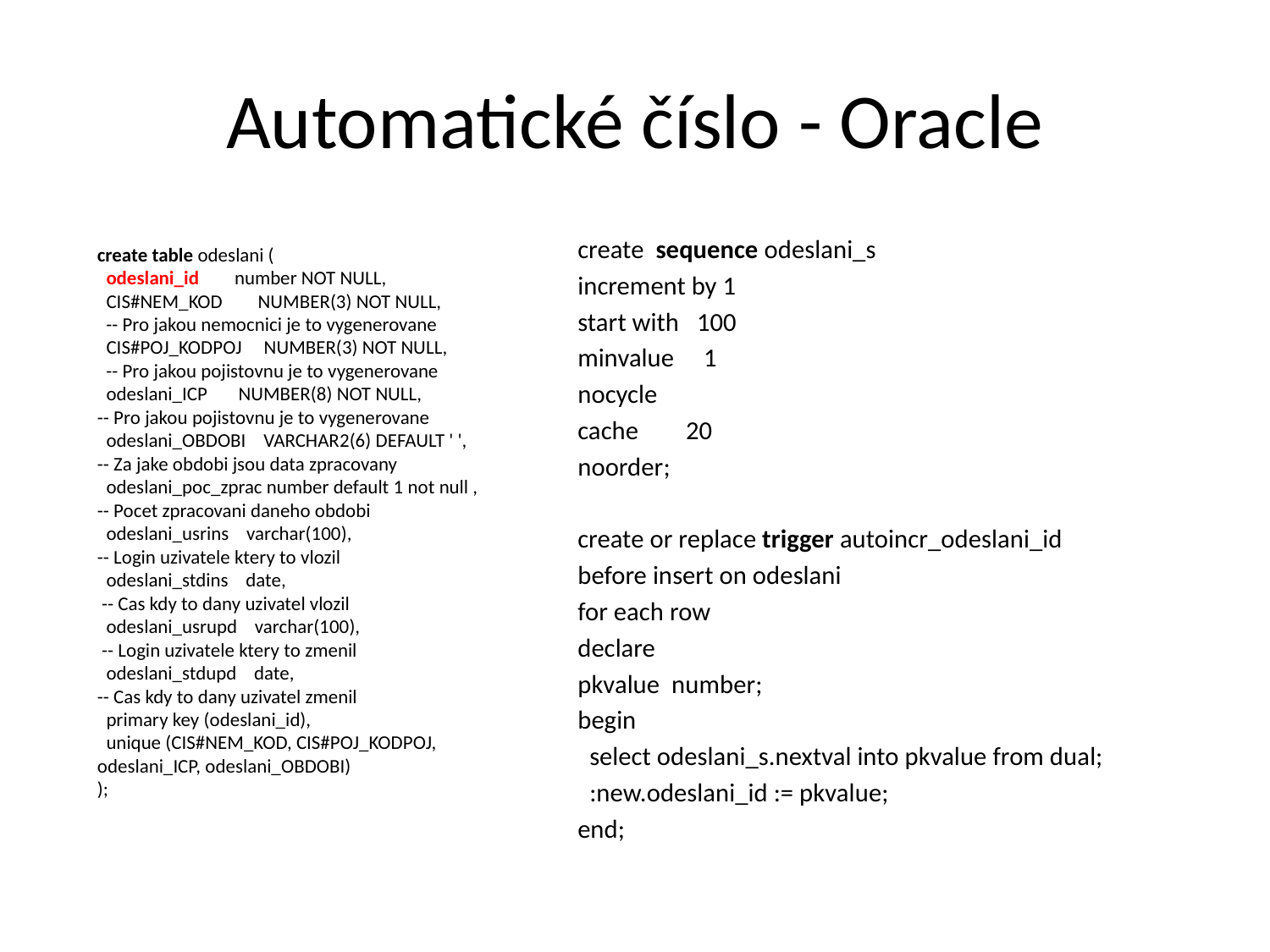

# Automatické číslo - Oracle
create  sequence odeslani_s
increment by 1
start with   100
minvalue     1
nocycle
cache        20
noorder;

create or replace trigger autoincr_odeslani_id
before insert on odeslani
for each row
declare
pkvalue  number;
begin
  select odeslani_s.nextval into pkvalue from dual;
  :new.odeslani_id := pkvalue;
end;
create table odeslani (
  odeslani_id        number NOT NULL,
  CIS#NEM_KOD        NUMBER(3) NOT NULL,
  -- Pro jakou nemocnici je to vygenerovane
  CIS#POJ_KODPOJ     NUMBER(3) NOT NULL,
  -- Pro jakou pojistovnu je to vygenerovane
  odeslani_ICP       NUMBER(8) NOT NULL,
-- Pro jakou pojistovnu je to vygenerovane
  odeslani_OBDOBI    VARCHAR2(6) DEFAULT ' ',
-- Za jake obdobi jsou data zpracovany
  odeslani_poc_zprac number default 1 not null ,
-- Pocet zpracovani daneho obdobi
  odeslani_usrins    varchar(100),
-- Login uzivatele ktery to vlozil
  odeslani_stdins    date,
 -- Cas kdy to dany uzivatel vlozil
  odeslani_usrupd    varchar(100),
 -- Login uzivatele ktery to zmenil
  odeslani_stdupd    date,
-- Cas kdy to dany uzivatel zmenil
  primary key (odeslani_id),
  unique (CIS#NEM_KOD, CIS#POJ_KODPOJ, odeslani_ICP, odeslani_OBDOBI)
);